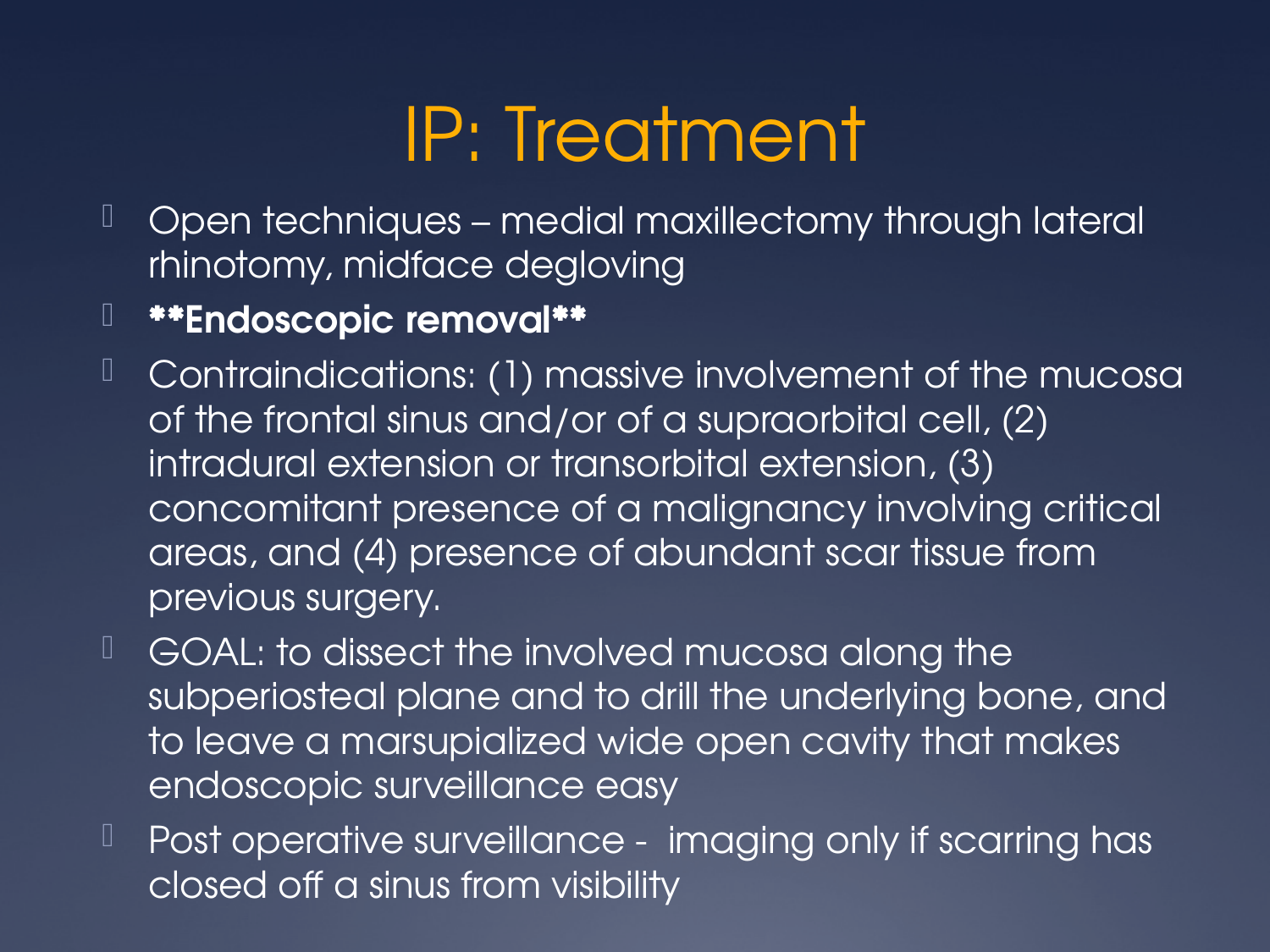

# IP: Treatment
Open techniques – medial maxillectomy through lateral rhinotomy, midface degloving
**Endoscopic removal**
Contraindications: (1) massive involvement of the mucosa of the frontal sinus and/or of a supraorbital cell, (2) intradural extension or transorbital extension, (3) concomitant presence of a malignancy involving critical areas, and (4) presence of abundant scar tissue from previous surgery.
GOAL: to dissect the involved mucosa along the subperiosteal plane and to drill the underlying bone, and to leave a marsupialized wide open cavity that makes endoscopic surveillance easy
Post operative surveillance -  imaging only if scarring has closed off a sinus from visibility